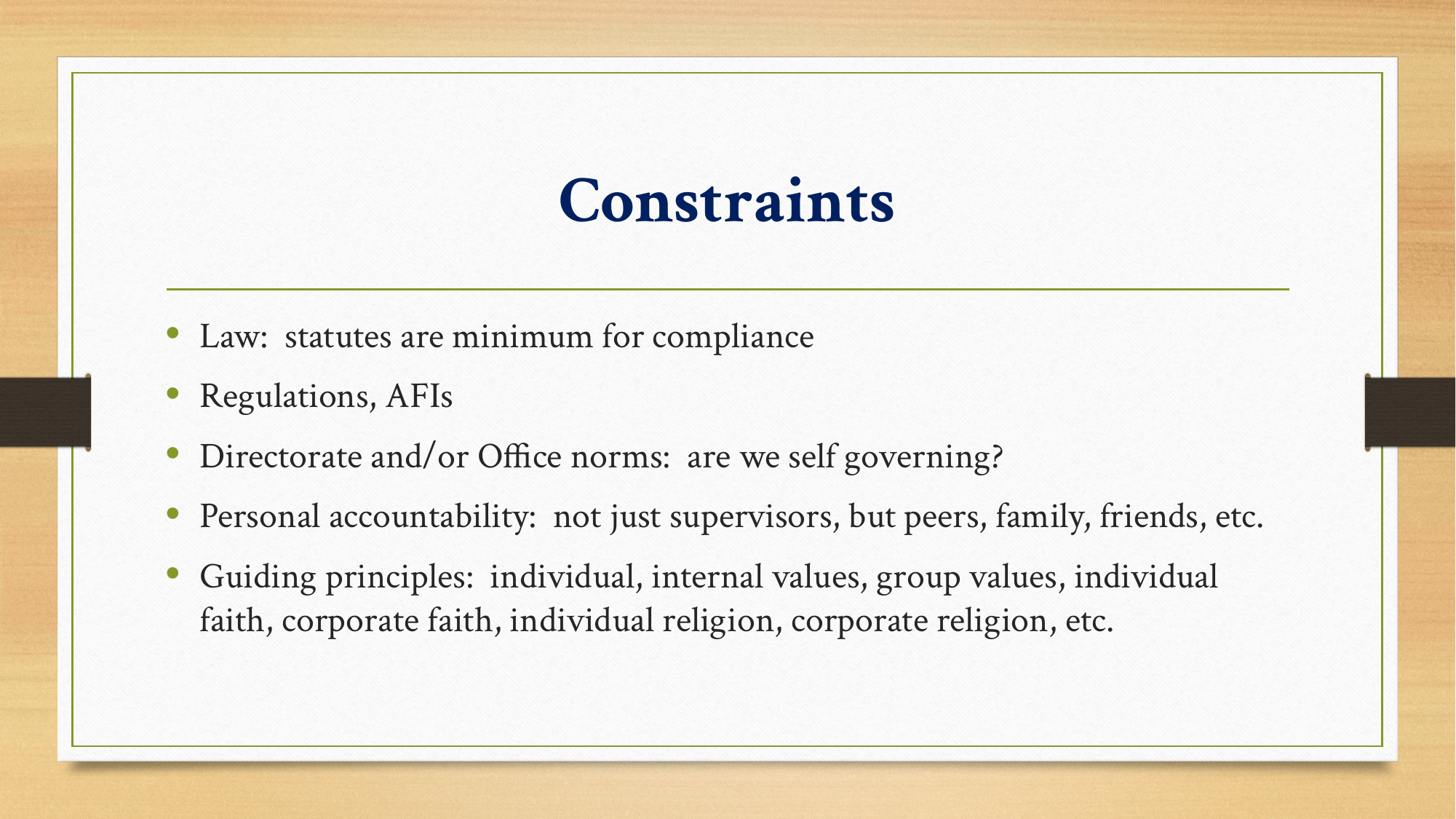

# Constraints
Law:  statutes are minimum for compliance
Regulations, AFIs
Directorate and/or Office norms:  are we self governing?
Personal accountability:  not just supervisors, but peers, family, friends, etc.
Guiding principles:  individual, internal values, group values, individual faith, corporate faith, individual religion, corporate religion, etc.